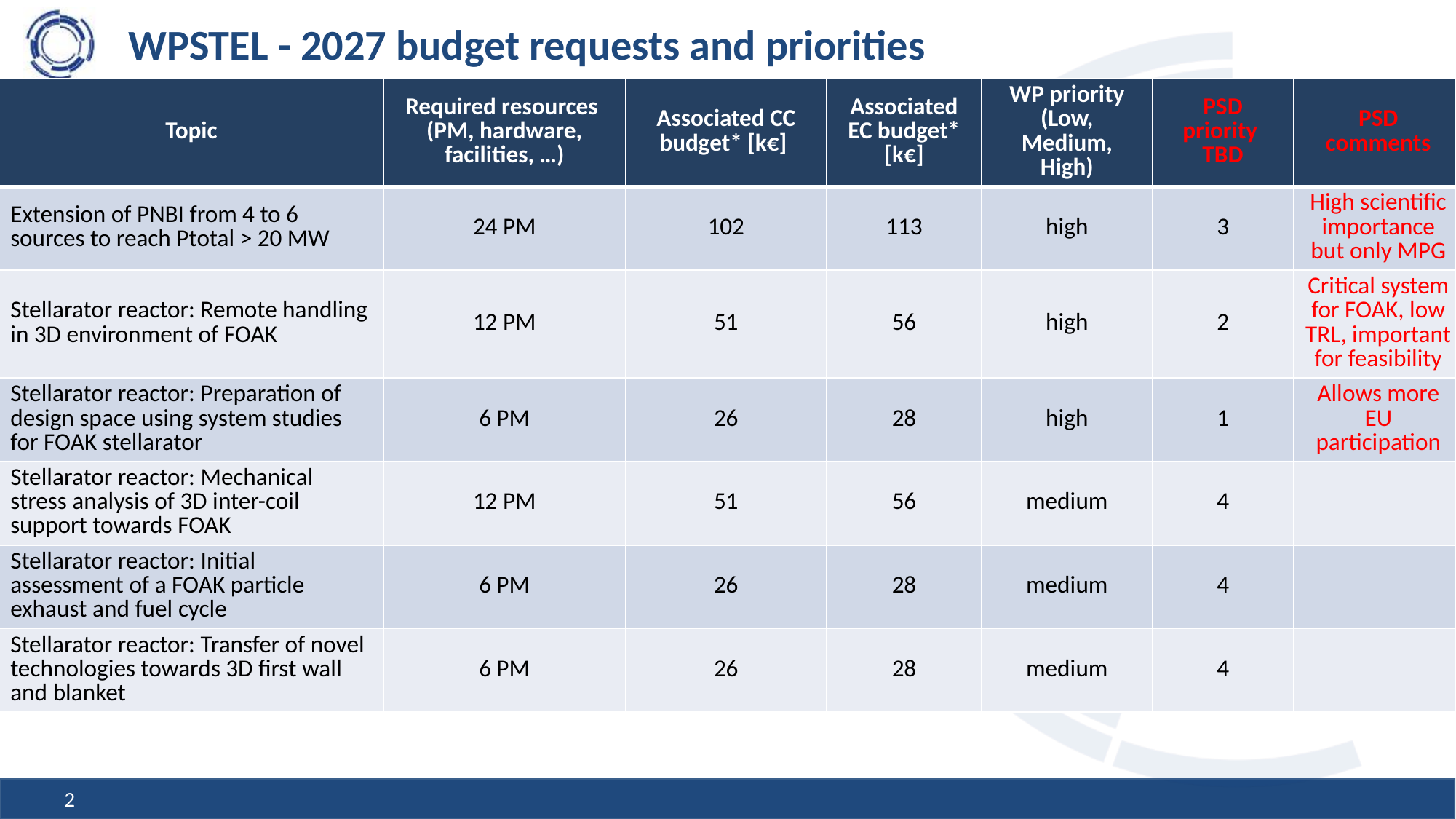

# WPSTEL - 2027 budget requests and priorities
| Topic | Required resources (PM, hardware, facilities, …) | Associated CC budget\* [k€] | Associated EC budget\* [k€] | WP priority (Low, Medium, High) | PSD priority TBD | PSD comments |
| --- | --- | --- | --- | --- | --- | --- |
| Extension of PNBI from 4 to 6 sources to reach Ptotal > 20 MW | 24 PM | 102 | 113 | high | 3 | High scientific importance but only MPG |
| Stellarator reactor: Remote handling in 3D environment of FOAK | 12 PM | 51 | 56 | high | 2 | Critical system for FOAK, low TRL, important for feasibility |
| Stellarator reactor: Preparation of design space using system studies for FOAK stellarator | 6 PM | 26 | 28 | high | 1 | Allows more EU participation |
| Stellarator reactor: Mechanical stress analysis of 3D inter-coil support towards FOAK | 12 PM | 51 | 56 | medium | 4 |  |
| Stellarator reactor: Initial assessment of a FOAK particle exhaust and fuel cycle | 6 PM | 26 | 28 | medium | 4 |  |
| Stellarator reactor: Transfer of novel technologies towards 3D first wall and blanket | 6 PM | 26 | 28 | medium | 4 |  |
2